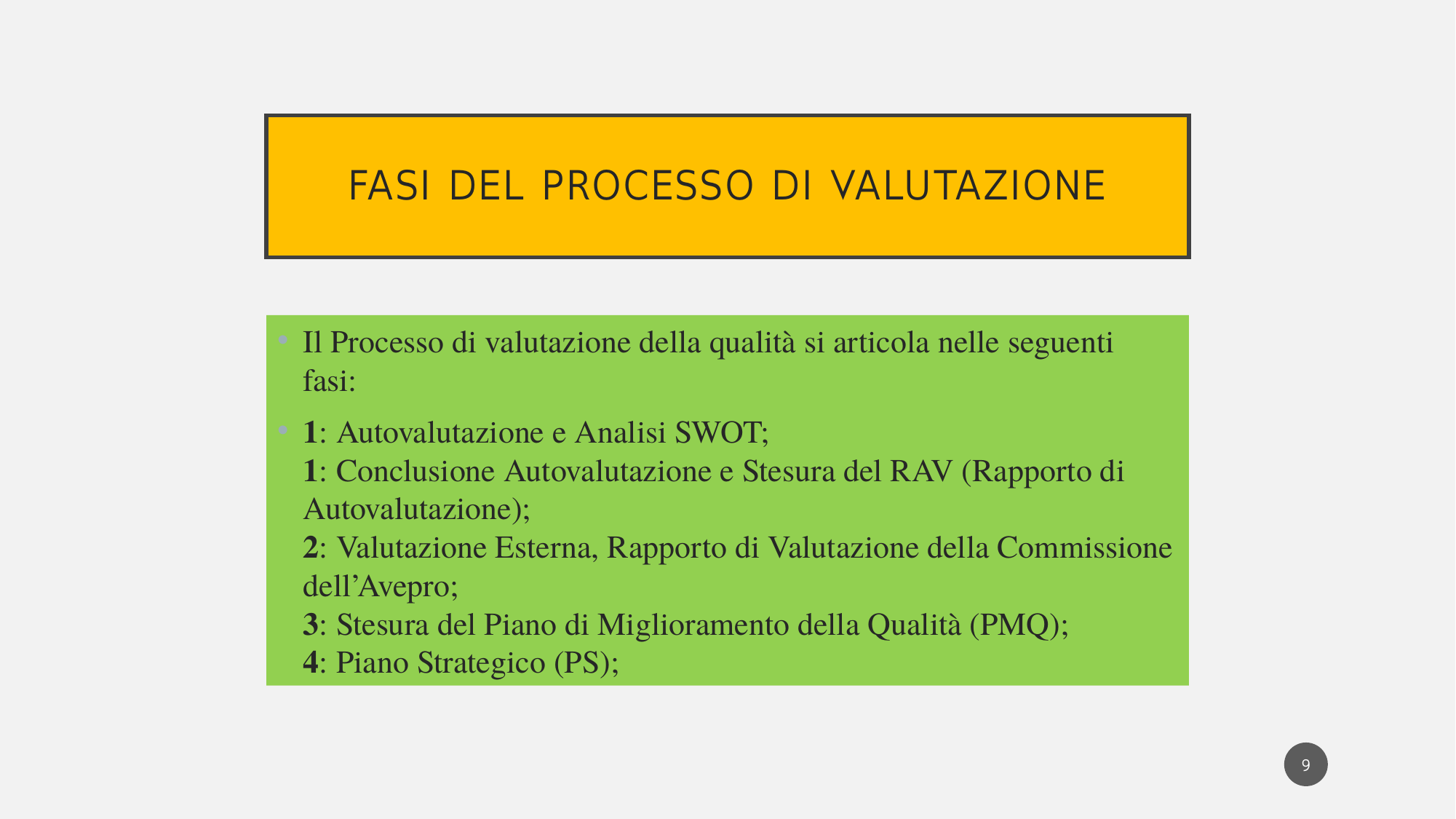

# Fasi del PROCESSO DI VALUTAZIONE
Il Processo di valutazione della qualità si articola nelle seguenti fasi:
1: Autovalutazione e Analisi SWOT;
1: Conclusione Autovalutazione e Stesura del RAV (Rapporto di Autovalutazione);
2: Valutazione Esterna, Rapporto di Valutazione della Commissione dell’Avepro;
3: Stesura del Piano di Miglioramento della Qualità (PMQ);
4: Piano Strategico (PS);

9